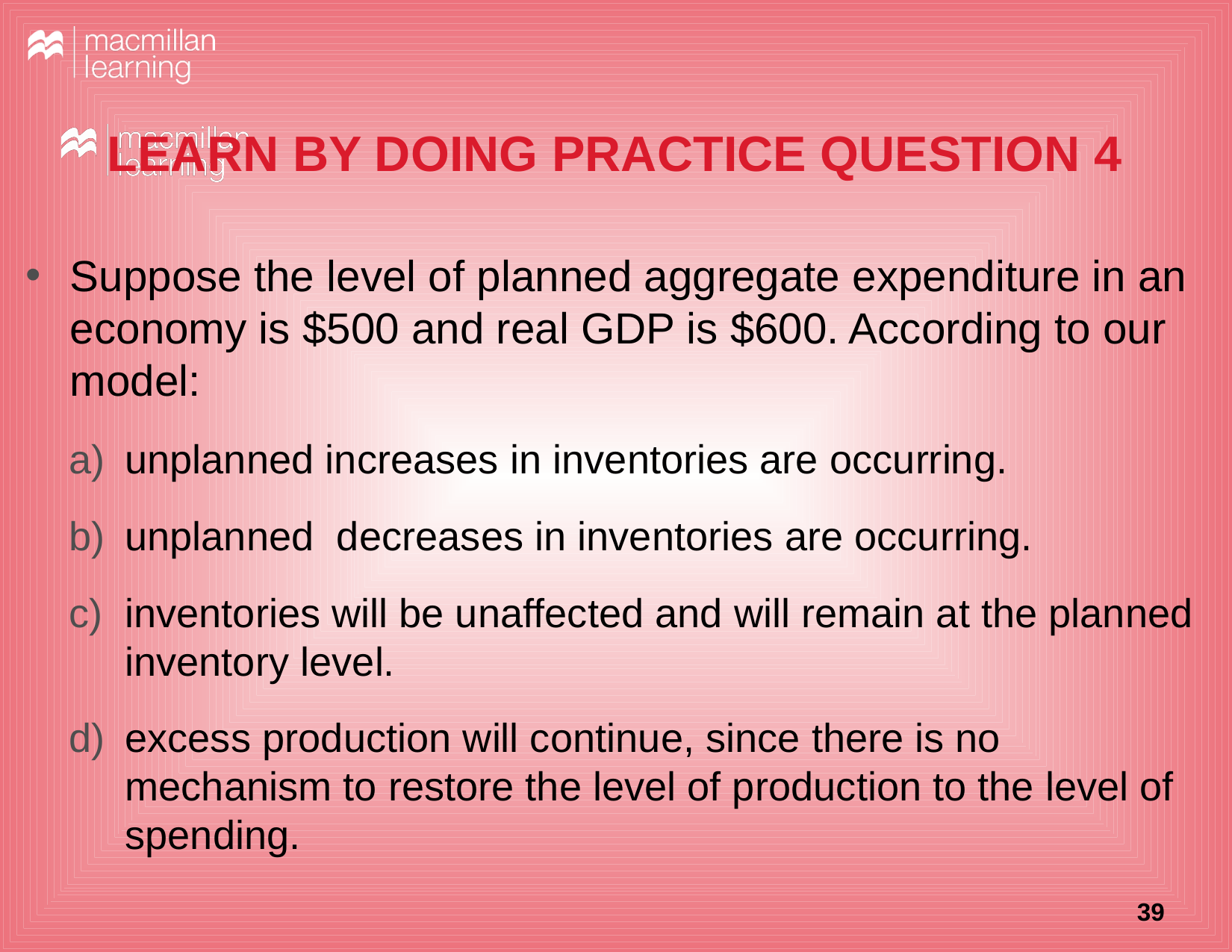

# LEARN BY DOING PRACTICE QUESTION 4
Suppose the level of planned aggregate expenditure in an economy is $500 and real GDP is $600. According to our model:
unplanned increases in inventories are occurring.
unplanned  decreases in inventories are occurring.
inventories will be unaffected and will remain at the planned inventory level.
excess production will continue, since there is no mechanism to restore the level of production to the level of spending.